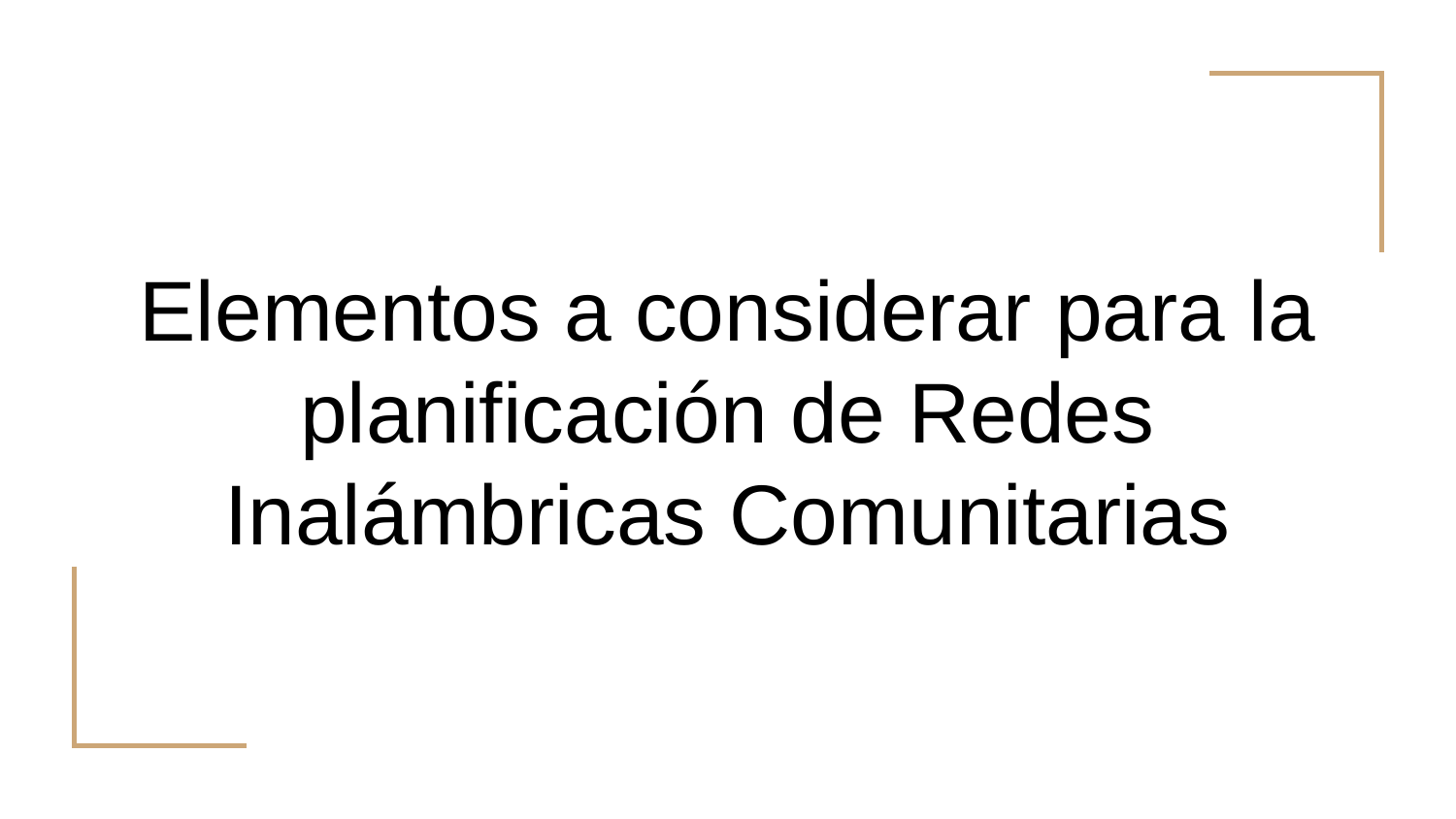

# Elementos a considerar para la planificación de Redes Inalámbricas Comunitarias